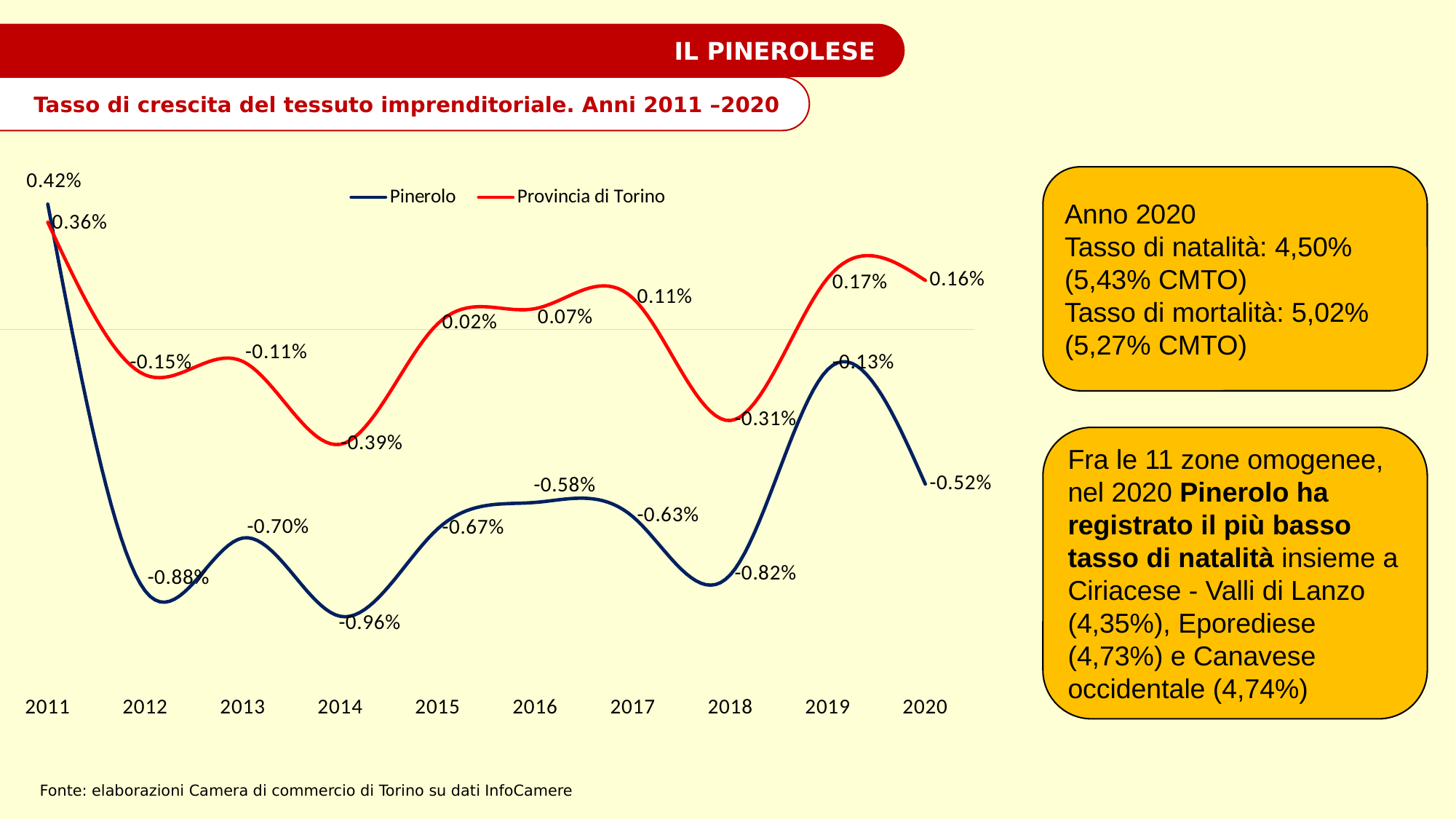

IL PINEROLESE
Tasso di crescita del tessuto imprenditoriale. Anni 2011 –2020

### Chart

| Category | Pinerolo | Provincia di Torino |
|---|---|---|
| 2011 | 0.004204126511868571 | 0.0035937959732672 |
| 2012 | -0.008783827423625913 | -0.0015288523499260714 |
| 2013 | -0.00700215954453242 | -0.0010746314483217473 |
| 2014 | -0.009629432859609516 | -0.003855790826593271 |
| 2015 | -0.006690093255845381 | 0.00019365515298758185 |
| 2016 | -0.00580759770429079 | 0.0006977188592963215 |
| 2017 | -0.006284964431245252 | 0.0010523628905497809 |
| 2018 | -0.008236772302108057 | -0.00305674304029057 |
| 2019 | -0.0013409556073117335 | 0.0017292736145440024 |
| 2020 | -0.005192034139402557 | 0.001644549525540627 |
Anno 2020
Tasso di natalità: 4,50% (5,43% CMTO)
Tasso di mortalità: 5,02% (5,27% CMTO)
Fra le 11 zone omogenee, nel 2020 Pinerolo ha registrato il più basso tasso di natalità insieme a Ciriacese - Valli di Lanzo (4,35%), Eporediese (4,73%) e Canavese occidentale (4,74%)
Fonte: elaborazioni Camera di commercio di Torino su dati InfoCamere